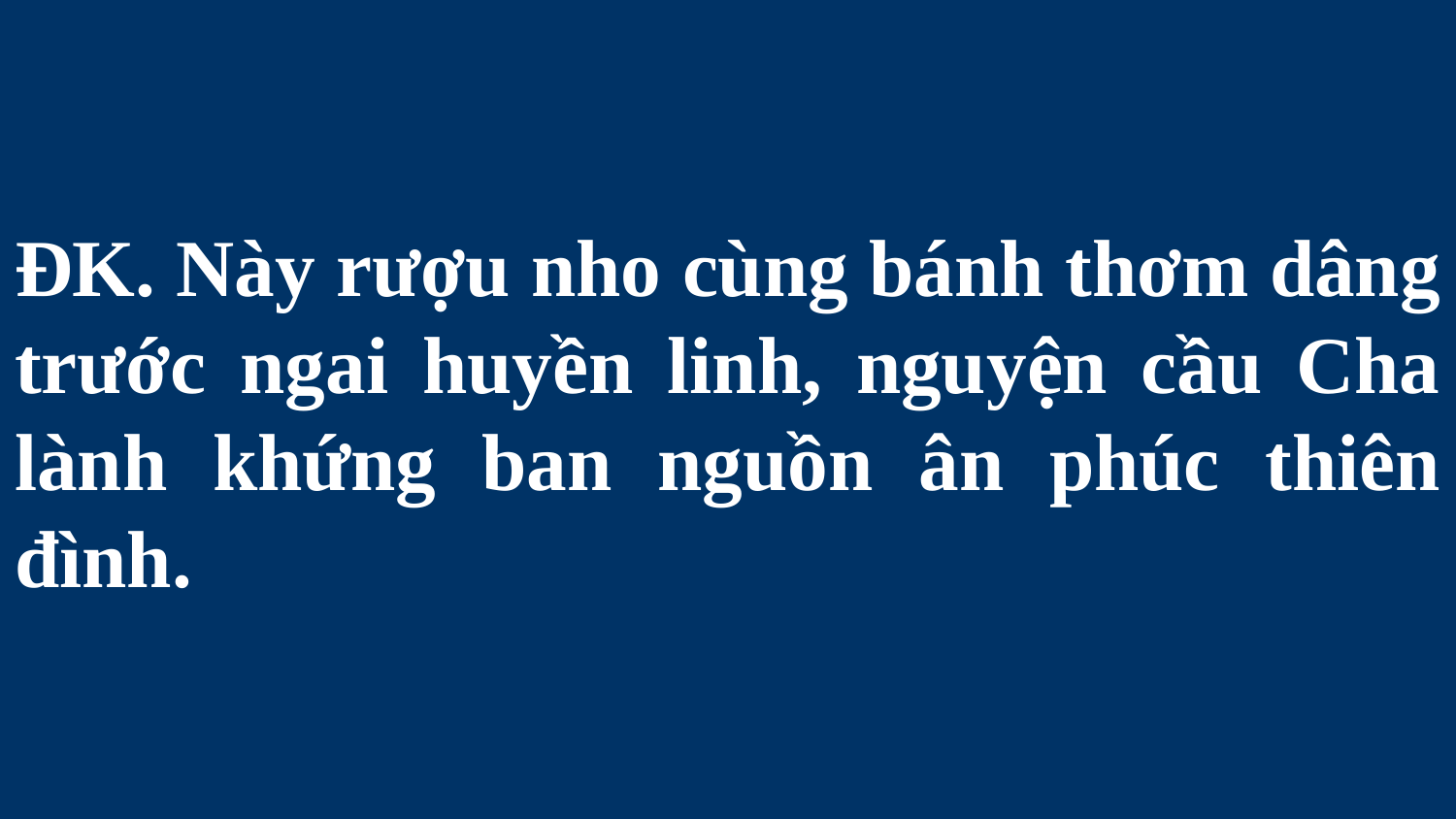

# ĐK. Này rượu nho cùng bánh thơm dâng trước ngai huyền linh, nguyện cầu Cha lành khứng ban nguồn ân phúc thiên đình.